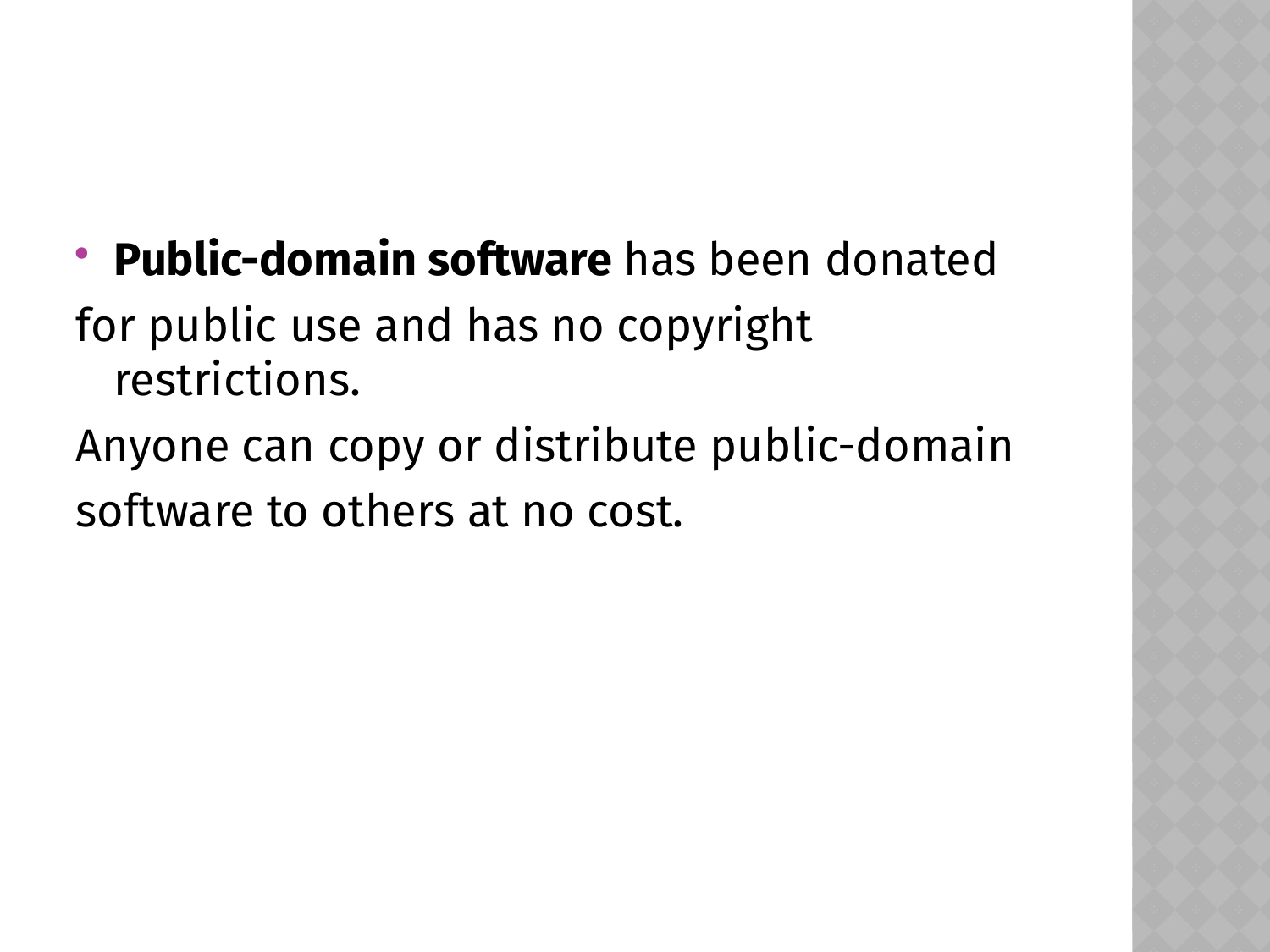

Public-domain software has been donated
for public use and has no copyright restrictions.
Anyone can copy or distribute public-domain
software to others at no cost.